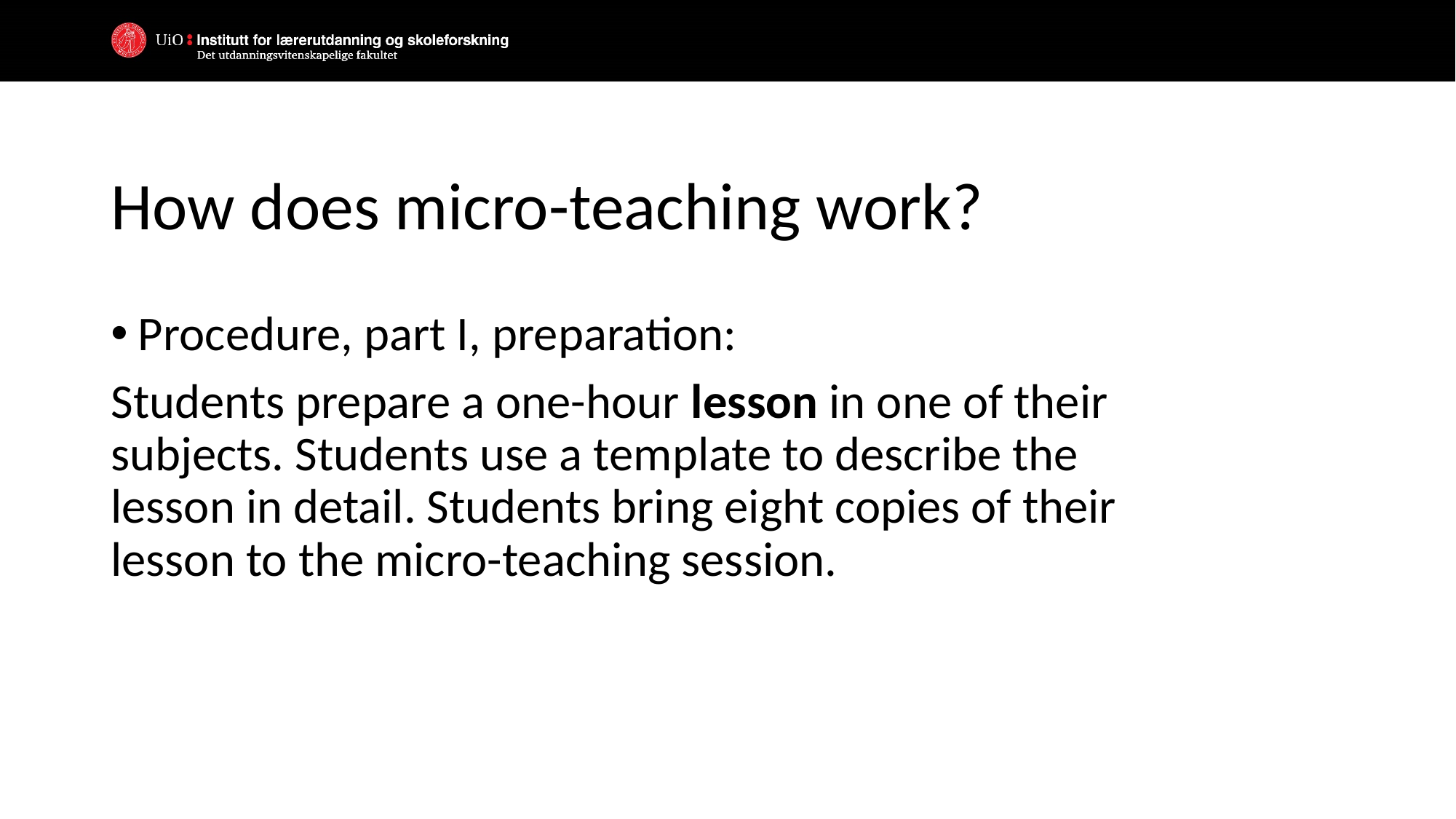

# How does micro-teaching work?
Procedure, part I, preparation:
Students prepare a one-hour lesson in one of their subjects. Students use a template to describe the lesson in detail. Students bring eight copies of their lesson to the micro-teaching session.